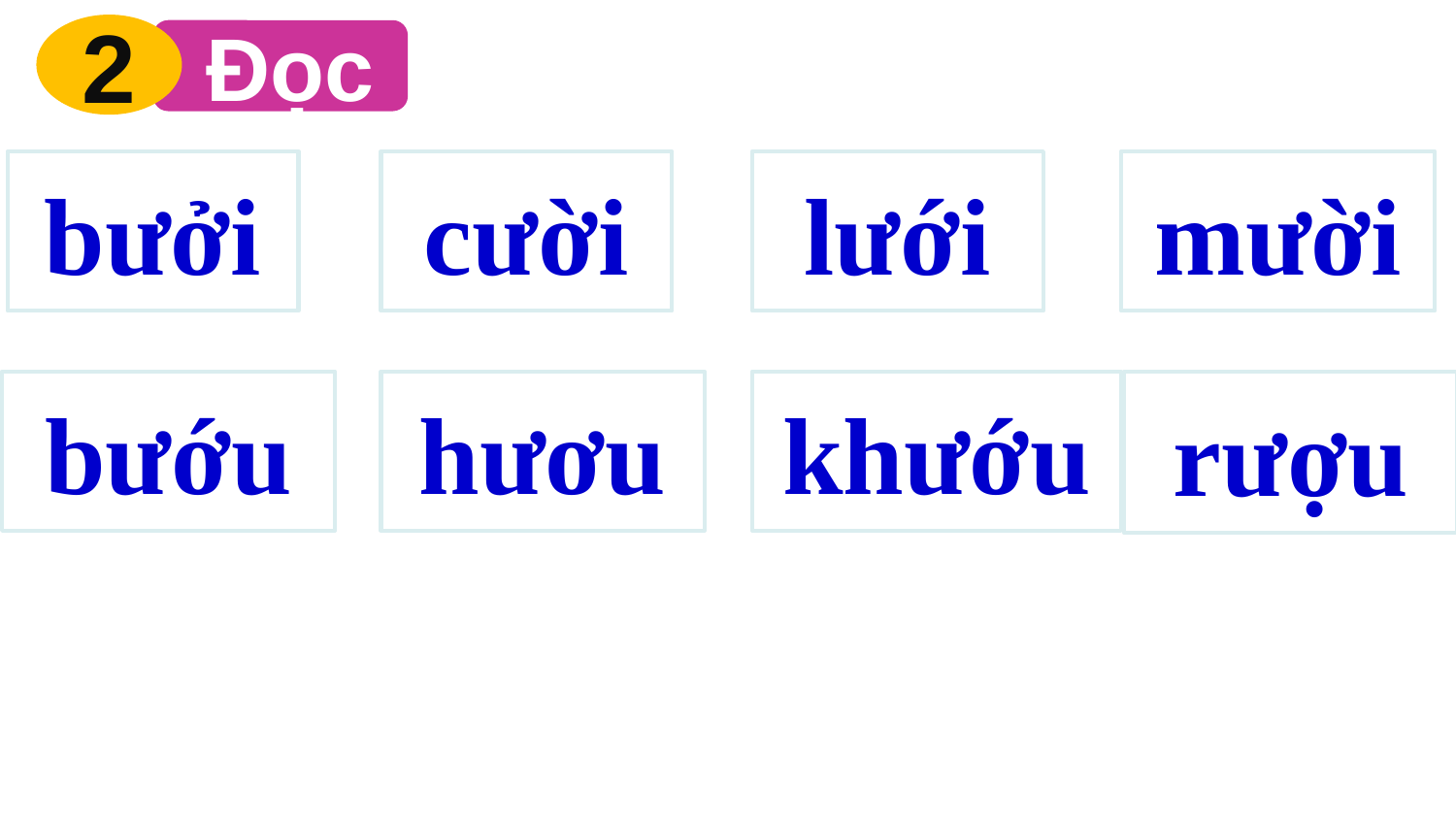

2
 Đọc
bưởi
cười
lưới
mười
bướu
hươu
khướu
rượu